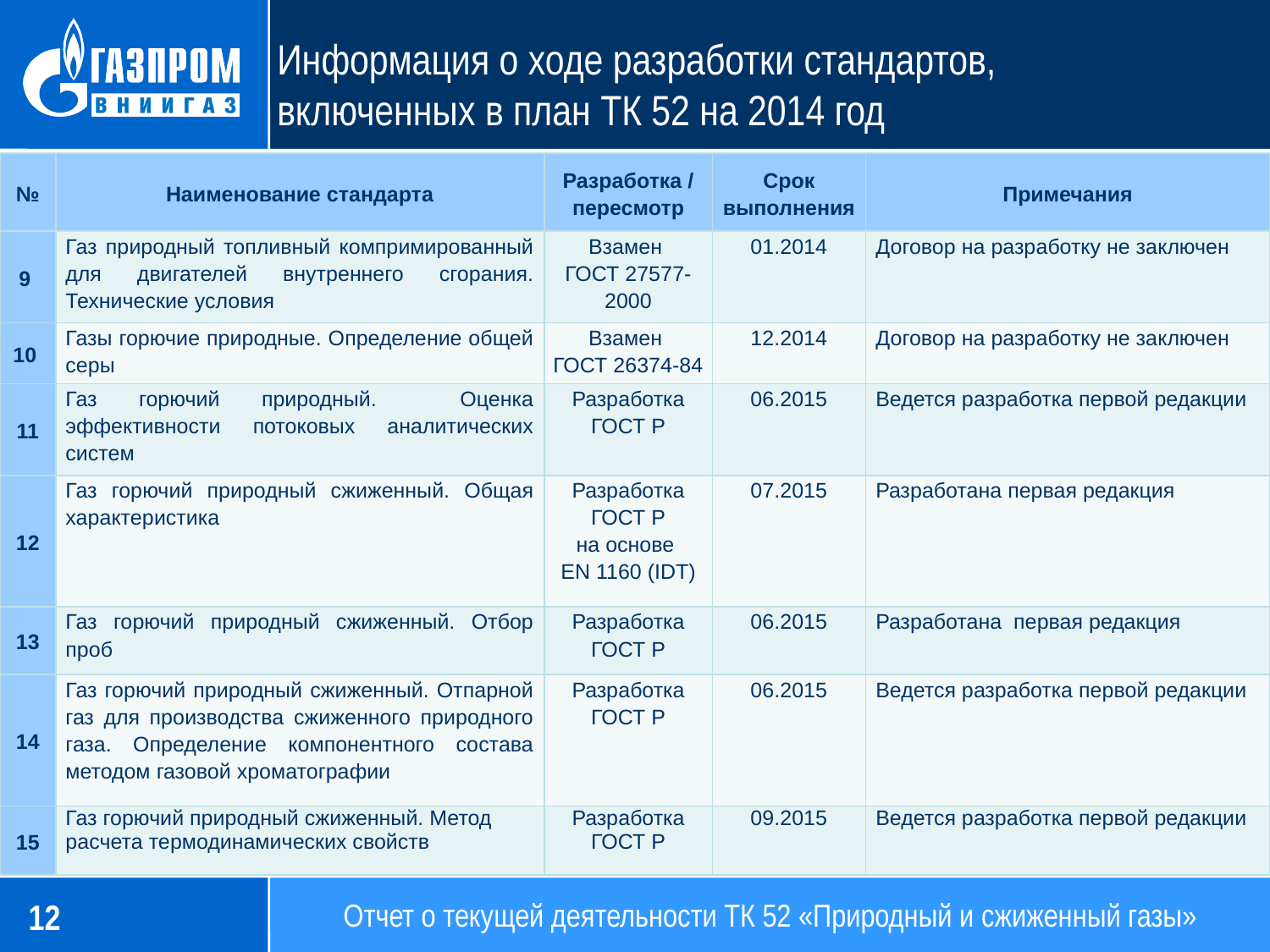

# Информация о ходе разработки стандартов, включенных в план ТК 52 на 2014 год
| № | Наименование стандарта | Разработка / пересмотр | Срок выполнения | Примечания |
| --- | --- | --- | --- | --- |
| 9 | Газ природный топливный компримированный для двигателей внутреннего сгорания. Технические условия | Взамен ГОСТ 27577-2000 | 01.2014 | Договор на разработку не заключен |
| 10 | Газы горючие природные. Определение общей серы | Взамен ГОСТ 26374-84 | 12.2014 | Договор на разработку не заключен |
| 11 | Газ горючий природный. Оценка эффективности потоковых аналитических систем | Разработка ГОСТ Р | 06.2015 | Ведется разработка первой редакции |
| 12 | Газ горючий природный сжиженный. Общая характеристика | Разработка ГОСТ Р на основе EN 1160 (IDT) | 07.2015 | Разработана первая редакция |
| 13 | Газ горючий природный сжиженный. Отбор проб | Разработка ГОСТ Р | 06.2015 | Разработана первая редакция |
| 14 | Газ горючий природный сжиженный. Отпарной газ для производства сжиженного природного газа. Определение компонентного состава методом газовой хроматографии | Разработка ГОСТ Р | 06.2015 | Ведется разработка первой редакции |
| 15 | Газ горючий природный сжиженный. Метод расчета термодинамических свойств | Разработка ГОСТ Р | 09.2015 | Ведется разработка первой редакции |
Отчет о текущей деятельности ТК 52 «Природный и сжиженный газы»
12